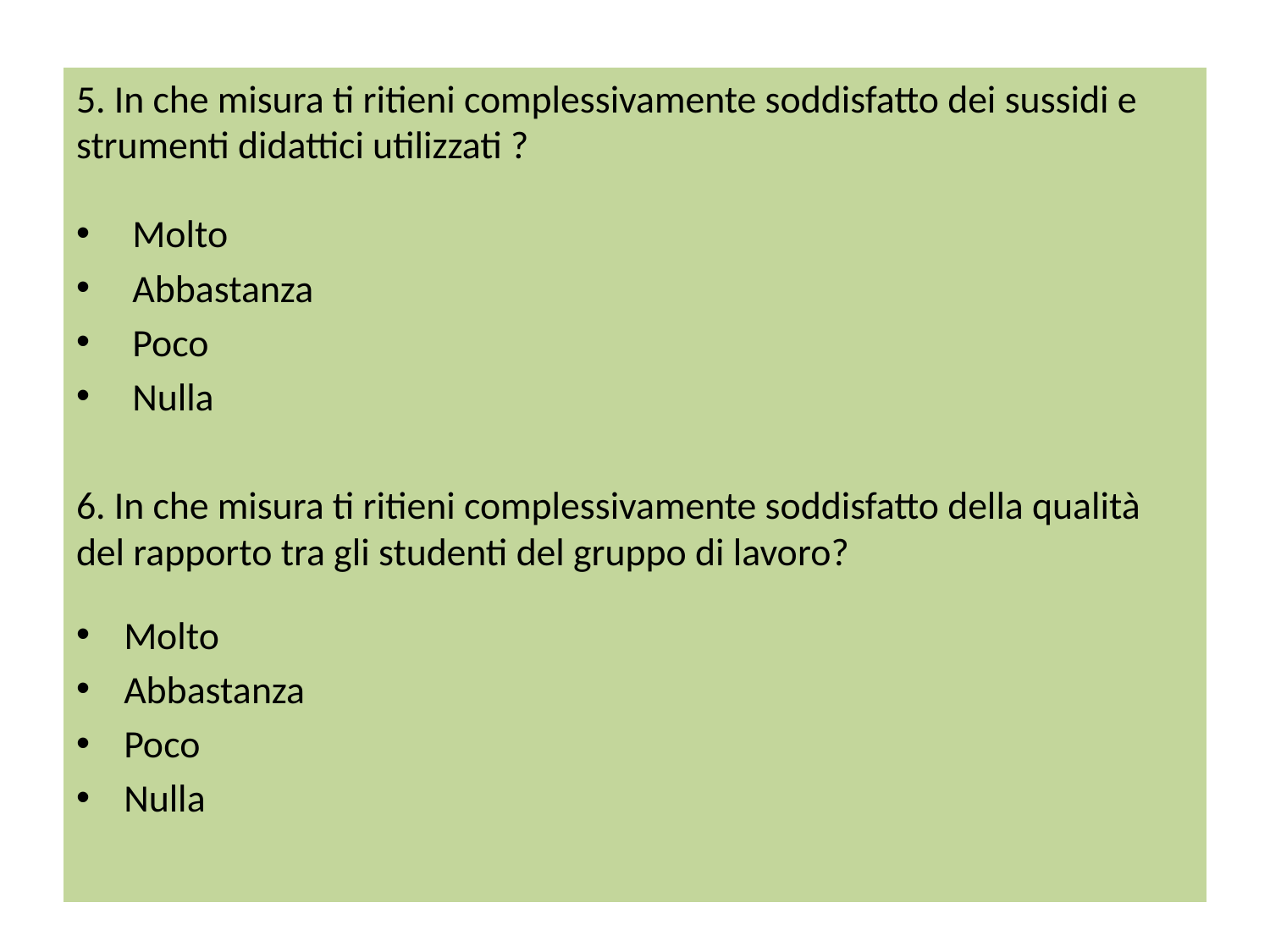

5. In che misura ti ritieni complessivamente soddisfatto dei sussidi e strumenti didattici utilizzati ?

 Molto
 Abbastanza
 Poco
 Nulla

6. In che misura ti ritieni complessivamente soddisfatto della qualità del rapporto tra gli studenti del gruppo di lavoro?

Molto
Abbastanza
Poco
Nulla